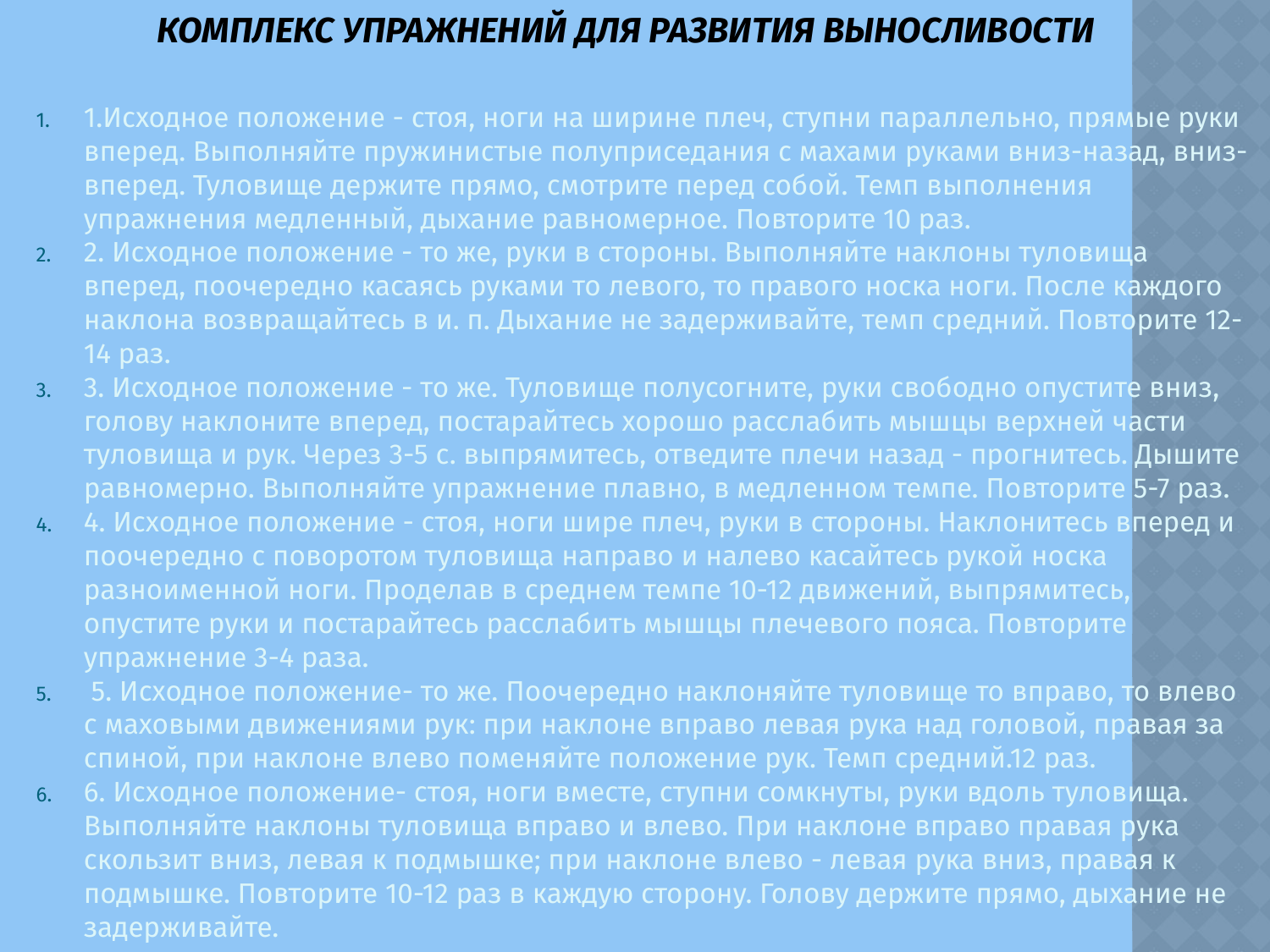

# Комплекс упражнений для развития выносливости
1.Исходное положение - стоя, ноги на ширине плеч, ступни параллельно, прямые руки вперед. Выполняйте пружинистые полуприседания с махами руками вниз-назад, вниз- вперед. Туловище держите прямо, смотрите перед собой. Темп выполнения упражнения медленный, дыхание равномерное. Повторите 10 раз.
2. Исходное положение - то же, руки в стороны. Выполняйте наклоны туловища вперед, поочередно касаясь руками то левого, то правого носка ноги. После каждого наклона возвращайтесь в и. п. Дыхание не задерживайте, темп средний. Повторите 12-14 раз.
3. Исходное положение - то же. Туловище полусогните, руки свободно опустите вниз, голову наклоните вперед, постарайтесь хорошо расслабить мышцы верхней части туловища и рук. Через 3-5 с. выпрямитесь, отведите плечи назад - прогнитесь. Дышите равномерно. Выполняйте упражнение плавно, в медленном темпе. Повторите 5-7 раз.
4. Исходное положение - стоя, ноги шире плеч, руки в стороны. Наклонитесь вперед и поочередно с поворотом туловища направо и налево касайтесь рукой носка разноименной ноги. Проделав в среднем темпе 10-12 движений, выпрямитесь, опустите руки и постарайтесь расслабить мышцы плечевого пояса. Повторите упражнение 3-4 раза.
 5. Исходное положение- то же. Поочередно наклоняйте туловище то вправо, то влево с маховыми движениями рук: при наклоне вправо левая рука над головой, правая за спиной, при наклоне влево поменяйте положение рук. Темп средний.12 раз.
6. Исходное положение- стоя, ноги вместе, ступни сомкнуты, руки вдоль туловища. Выполняйте наклоны туловища вправо и влево. При наклоне вправо правая рука скользит вниз, левая к подмышке; при наклоне влево - левая рука вниз, правая к подмышке. Повторите 10-12 раз в каждую сторону. Голову держите прямо, дыхание не задерживайте.